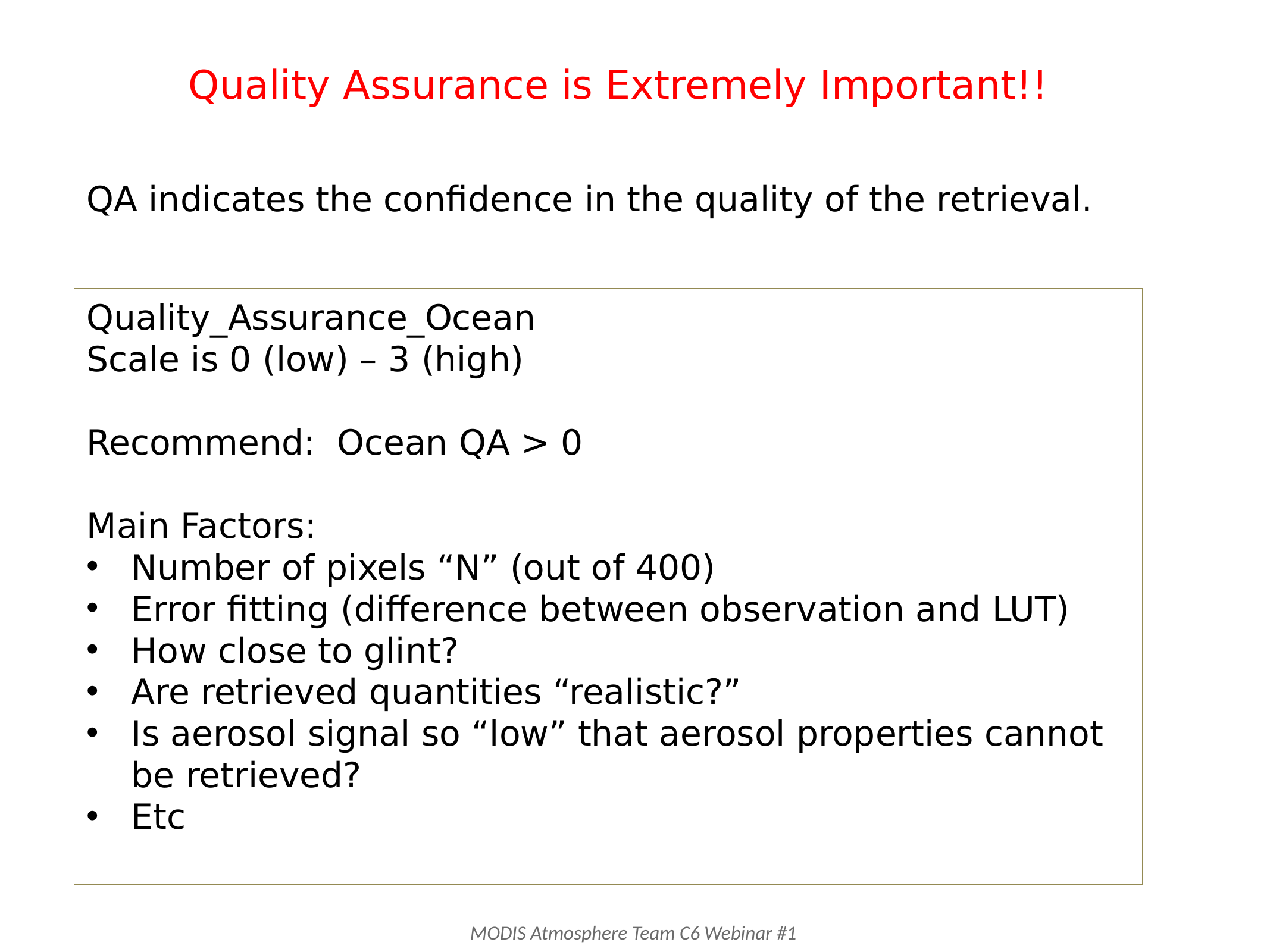

Quality Assurance is Extremely Important!!
QA indicates the confidence in the quality of the retrieval.
Quality_Assurance_Ocean
Scale is 0 (low) – 3 (high)

Recommend:  Ocean QA > 0

Main Factors:
Number of pixels “N” (out of 400)
Error fitting (difference between observation and LUT)
How close to glint?
Are retrieved quantities “realistic?”
Is aerosol signal so “low” that aerosol properties cannot be retrieved?
Etc